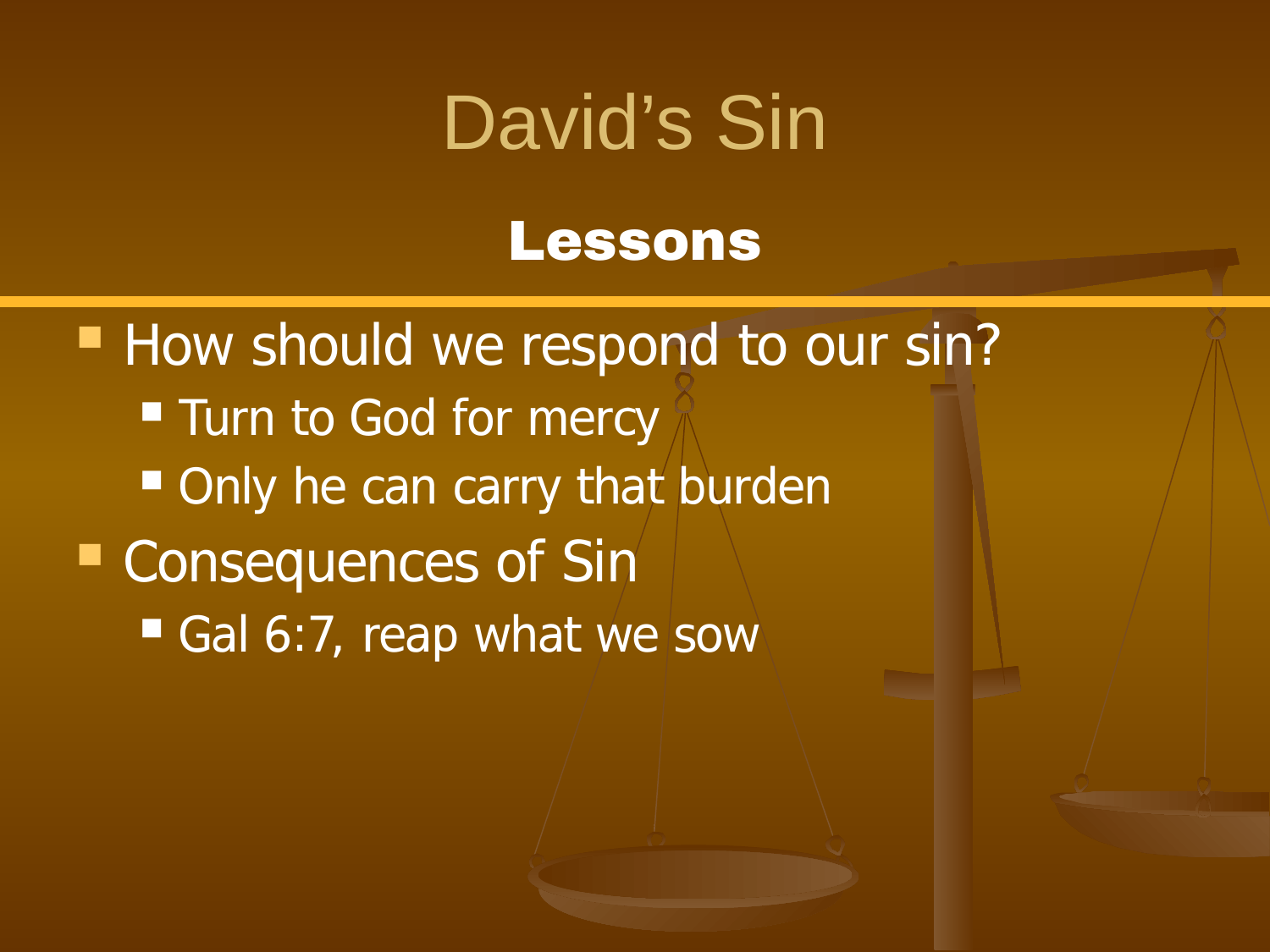

# David’s Sin
Lessons
How should we respond to our sin?
Turn to God for mercy
Only he can carry that burden
Consequences of Sin
Gal 6:7, reap what we sow